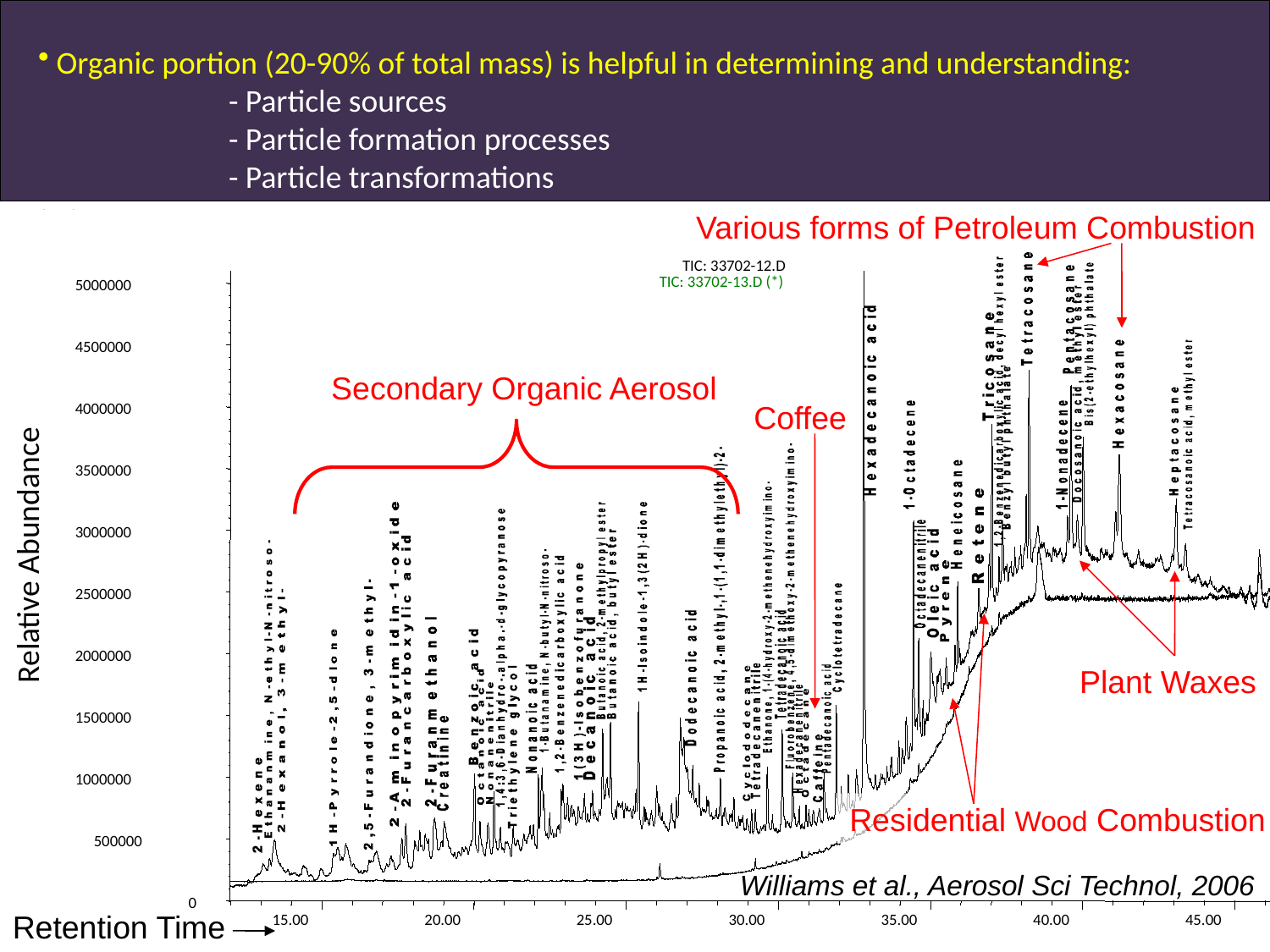

Organic portion (20-90% of total mass) is helpful in determining and understanding:
	- Particle sources
	- Particle formation processes
	- Particle transformations

Abundance
TIC: 33702-12.D

TIC: 33702-13.D (*)
5000000

4500000

4000000

3500000

3000000

2500000

2000000

1500000

1000000

500000

0

15.00
20.00
25.00
30.00
35.00
40.00
45.00
Time-->

 Various forms of Petroleum Combustion

Secondary Organic Aerosol
Coffee

Relative Abundance

Plant Waxes

Residential Wood Combustion
Retention Time

Williams et al., Aerosol Sci Technol, 2006